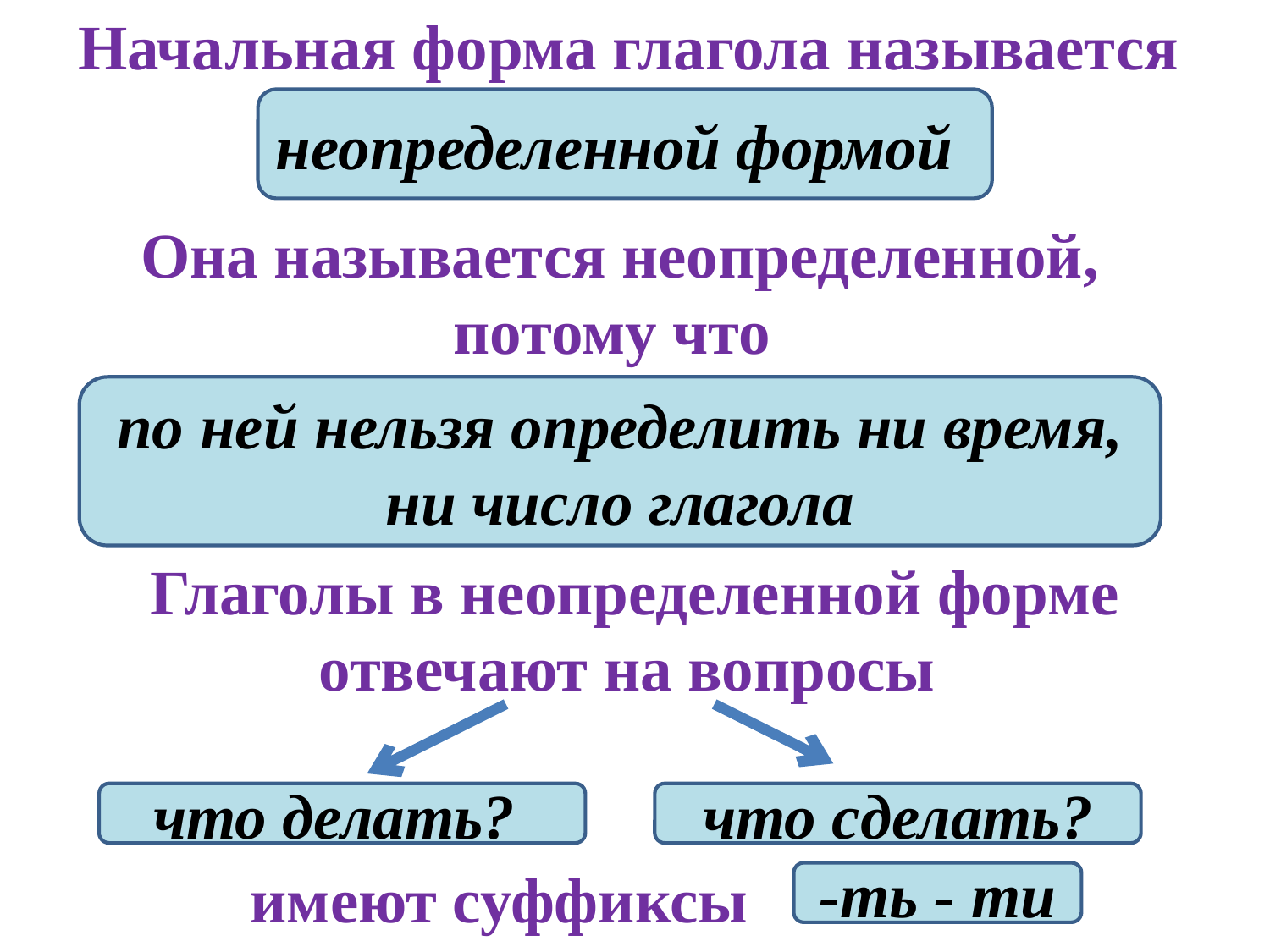

Начальная форма глагола называется
неопределенной формой
Она называется неопределенной, потому что
по ней нельзя определить ни время, ни число глагола
Глаголы в неопределенной форме отвечают на вопросы
что делать?
что сделать?

имеют суффиксы

-ть - ти